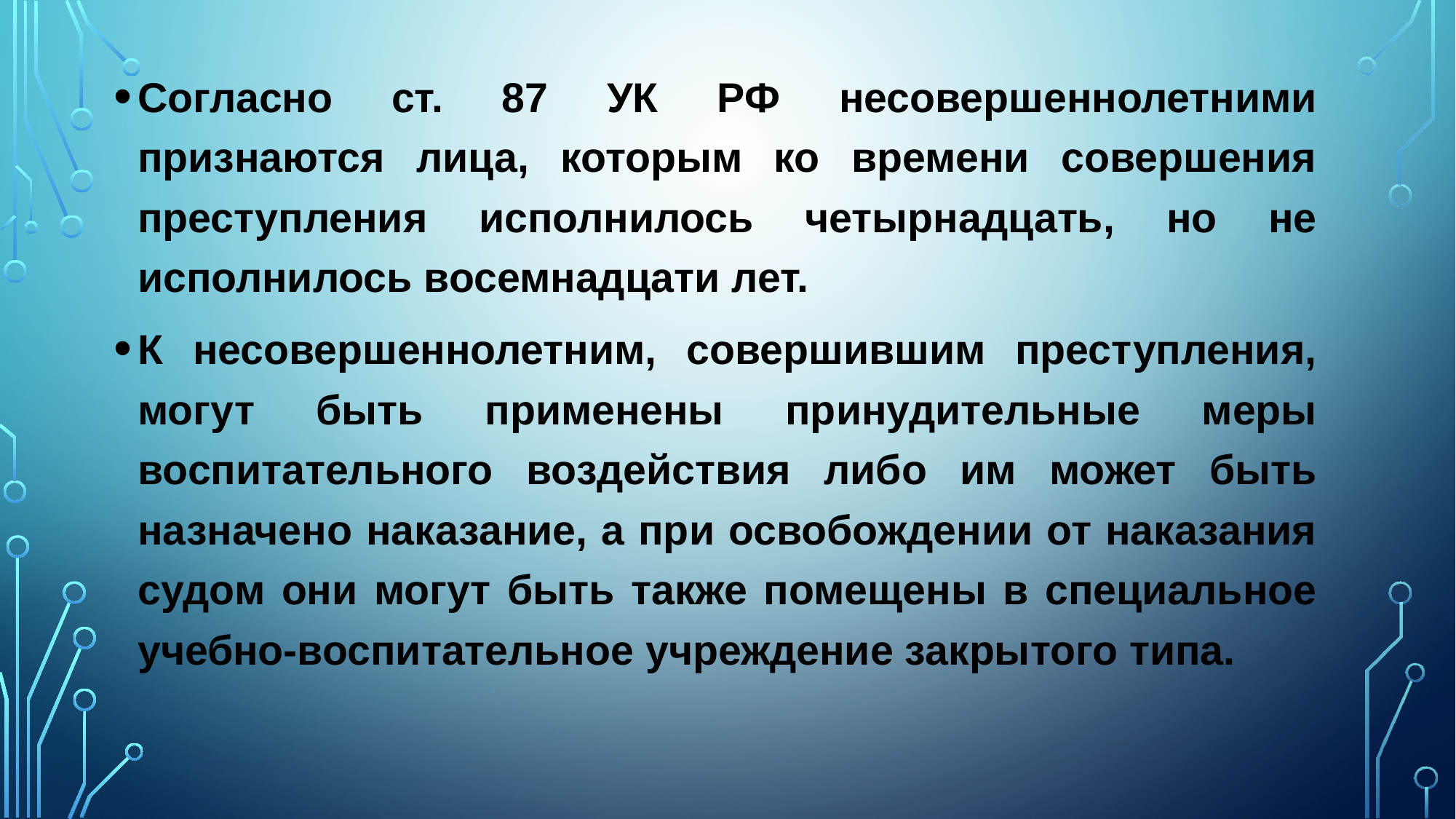

Согласно ст. 87 УК РФ несовершеннолетними признаются лица, которым ко времени совершения преступления исполнилось четырнадцать, но не исполнилось восемнадцати лет.
К несовершеннолетним, совершившим преступления, могут быть применены принудительные меры воспитательного воздействия либо им может быть назначено наказание, а при освобождении от наказания судом они могут быть также помещены в специальное учебно-воспитательное учреждение закрытого типа.